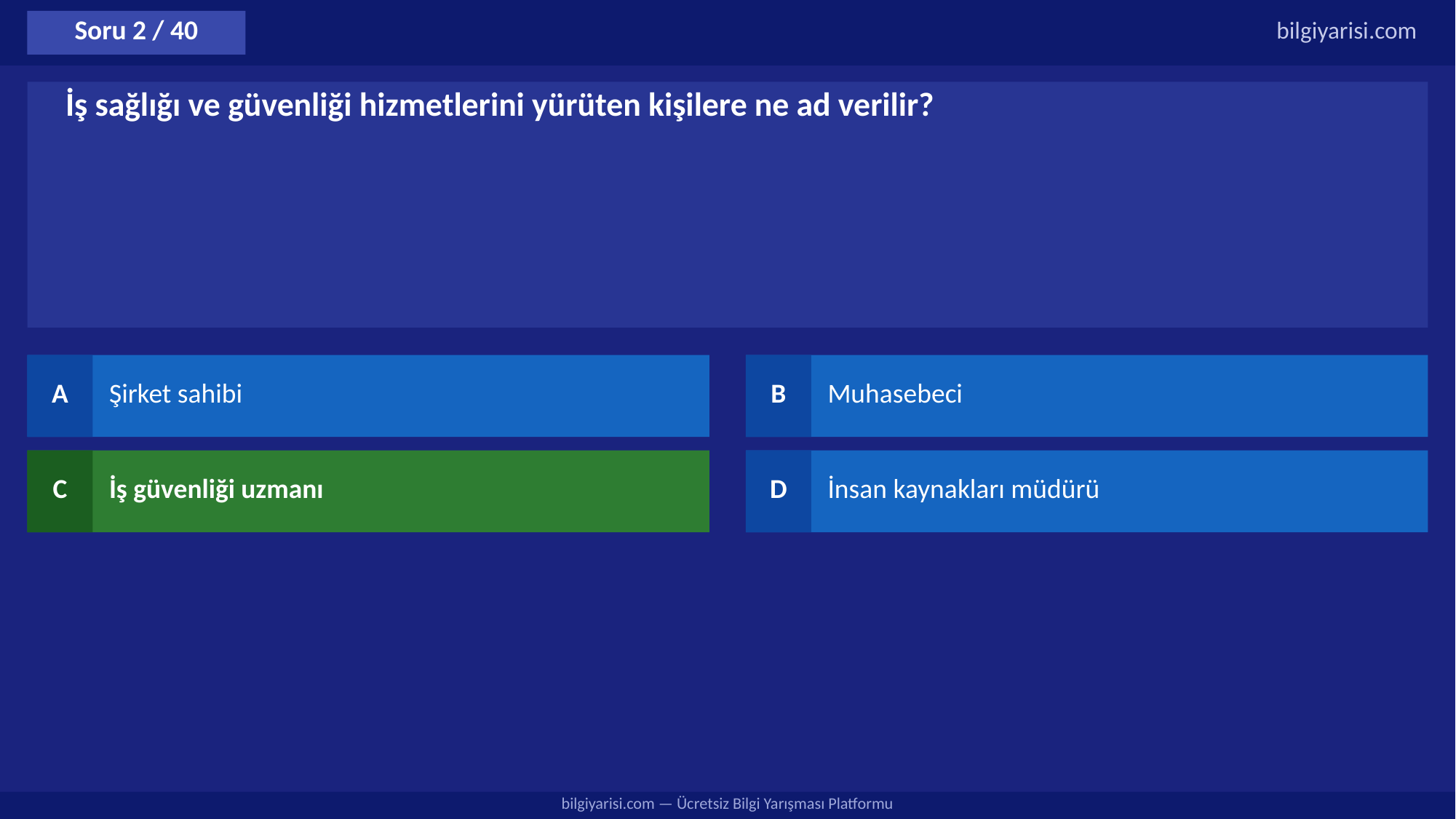

Soru 2 / 40
bilgiyarisi.com

İş sağlığı ve güvenliği hizmetlerini yürüten kişilere ne ad verilir?

A
Şirket sahibi

B
Muhasebeci

C
İş güvenliği uzmanı

D
İnsan kaynakları müdürü
bilgiyarisi.com — Ücretsiz Bilgi Yarışması Platformu